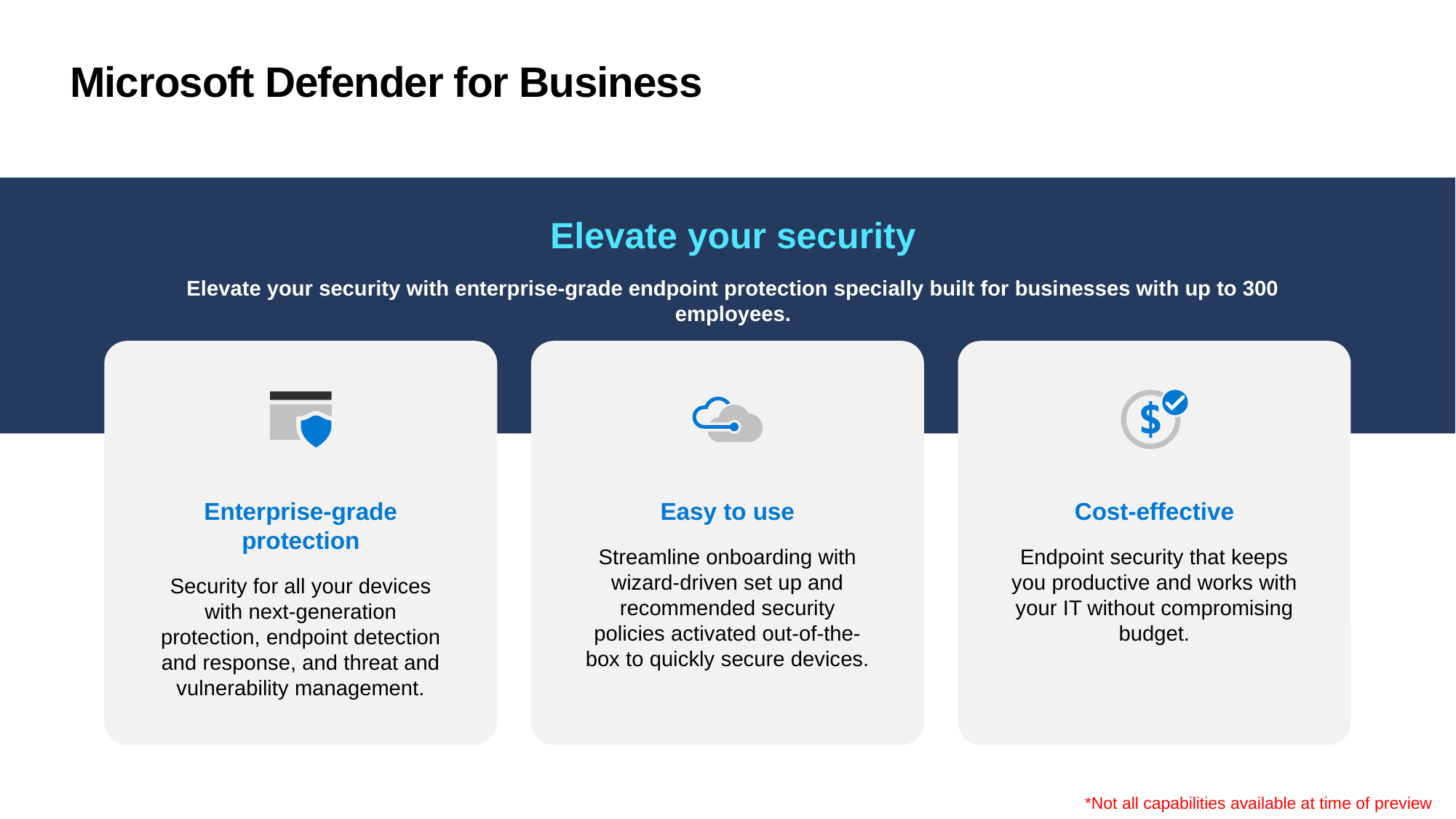

# Microsoft Defender for Business

Elevate your security
Elevate your security with enterprise-grade endpoint protection specially built for businesses with up to 300 employees.

Enterprise-grade protection
Security for all your devices with next-generation protection, endpoint detection and response, and threat and vulnerability management.
Easy to use
Streamline onboarding with wizard-driven set up and recommended security policies activated out-of-the-box to quickly secure devices.
Cost-effective
Endpoint security that keeps you productive and works with your IT without compromising budget.
*Not all capabilities available at time of preview